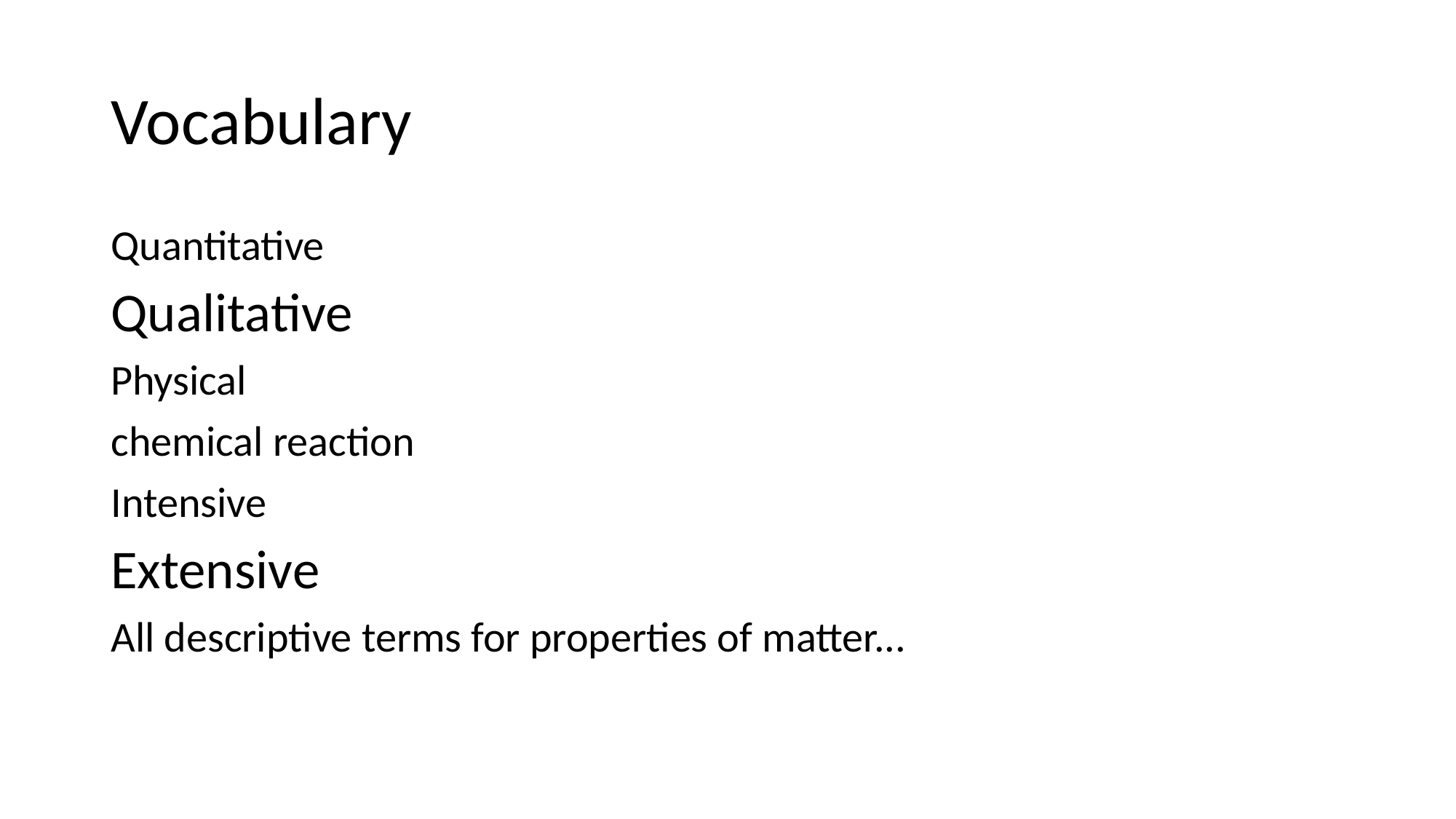

# Vocabulary
Quantitative
Qualitative
Physical
chemical reaction
Intensive
Extensive
All descriptive terms for properties of matter...